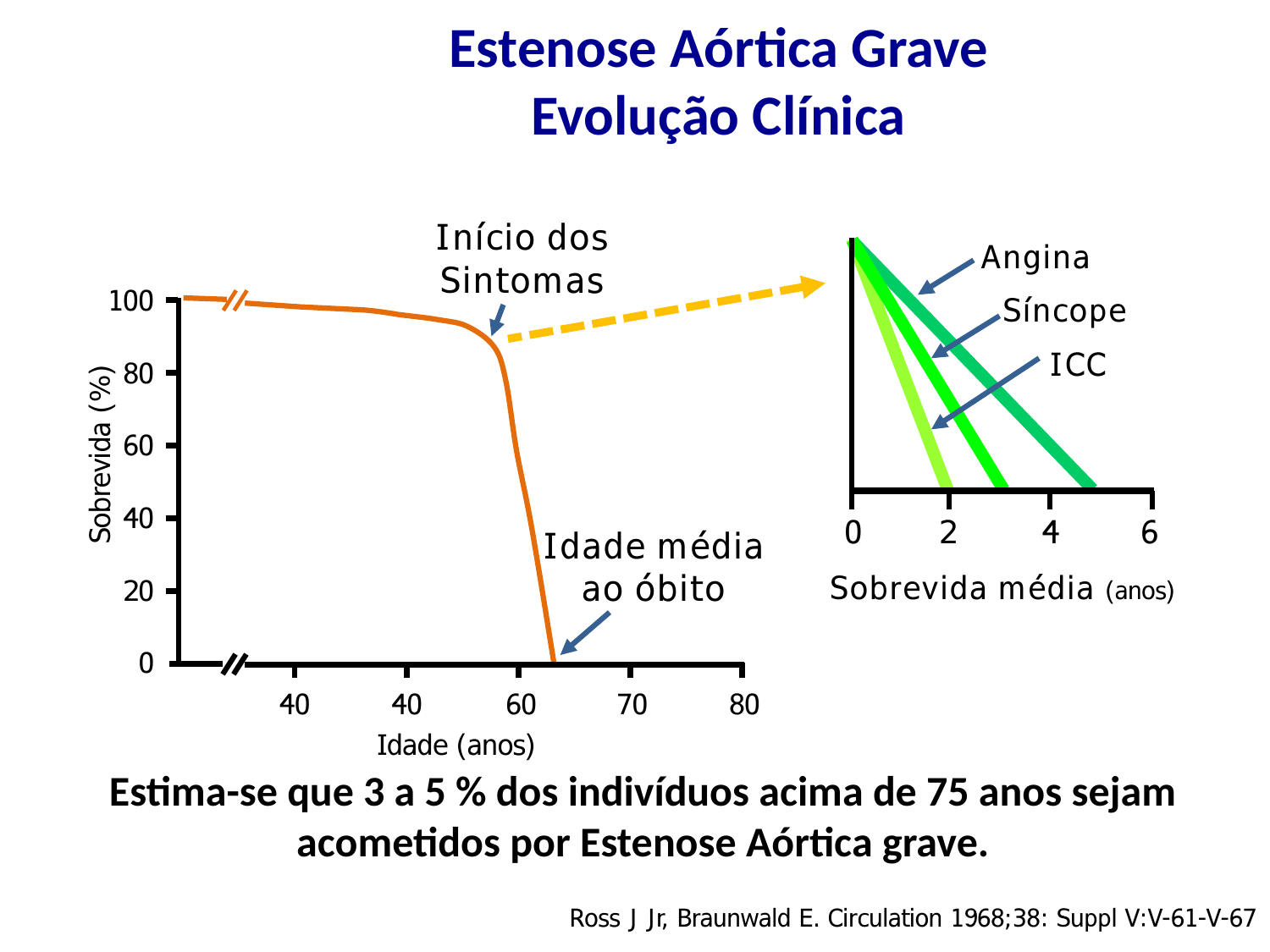

Estenose Aórtica Grave
Evolução Clínica
Início dos
Sintomas
100

80
60
Sobrevida (%)
40
Idade média
ao óbito
20
0
40
40
60
70
80
Idade (anos)
Angina
Síncope
ICC
0
2
4
6
Sobrevida média (anos)
Estima-se que 3 a 5 % dos indivíduos acima de 75 anos sejam acometidos por Estenose Aórtica grave.
Ross J Jr, Braunwald E. Circulation 1968;38: Suppl V:V-61-V-67